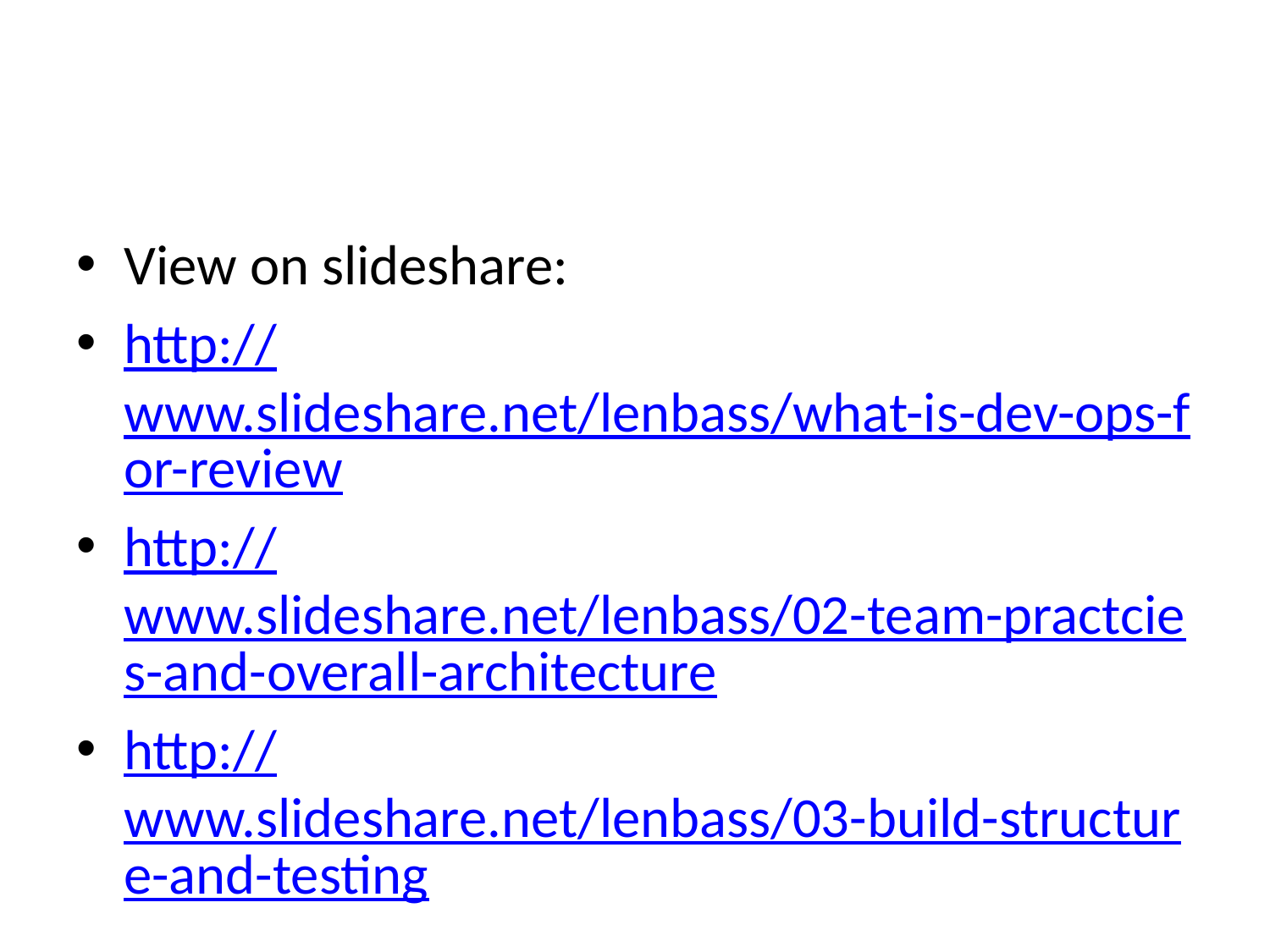

#
View on slideshare:
http://www.slideshare.net/lenbass/what-is-dev-ops-for-review
http://www.slideshare.net/lenbass/02-team-practcies-and-overall-architecture
http://www.slideshare.net/lenbass/03-build-structure-and-testing